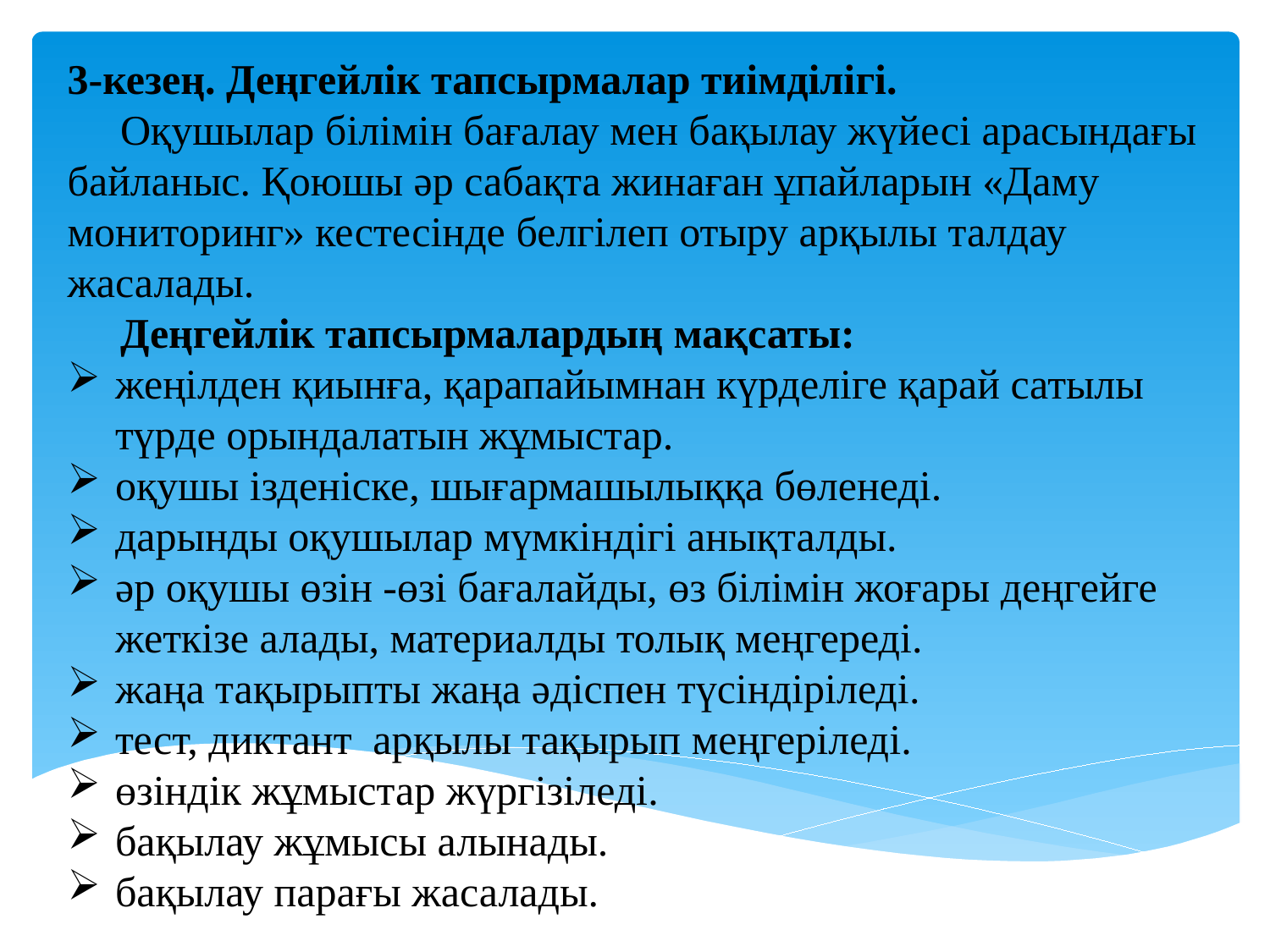

3-кезең. Деңгейлік тапсырмалар тиімділігі.
     Оқушылар білімін бағалау мен бақылау жүйесі арасындағы байланыс. Қоюшы әр сабақта жинаған ұпайларын «Даму мониторинг» кестесінде белгілеп отыру арқылы талдау жасалады.
     Деңгейлік тапсырмалардың мақсаты:
жеңілден қиынға, қарапайымнан күрделіге қарай сатылы түрде орындалатын жұмыстар.
оқушы ізденіске, шығармашылыққа бөленеді.
дарынды оқушылар мүмкіндігі анықталды.
әр оқушы өзін -өзі бағалайды, өз білімін жоғары деңгейге жеткізе алады, материалды толық меңгереді.
жаңа тақырыпты жаңа әдіспен түсіндіріледі.
тест, диктант  арқылы тақырып меңгеріледі.
өзіндік жұмыстар жүргізіледі.
бақылау жұмысы алынады.
бақылау парағы жасалады.